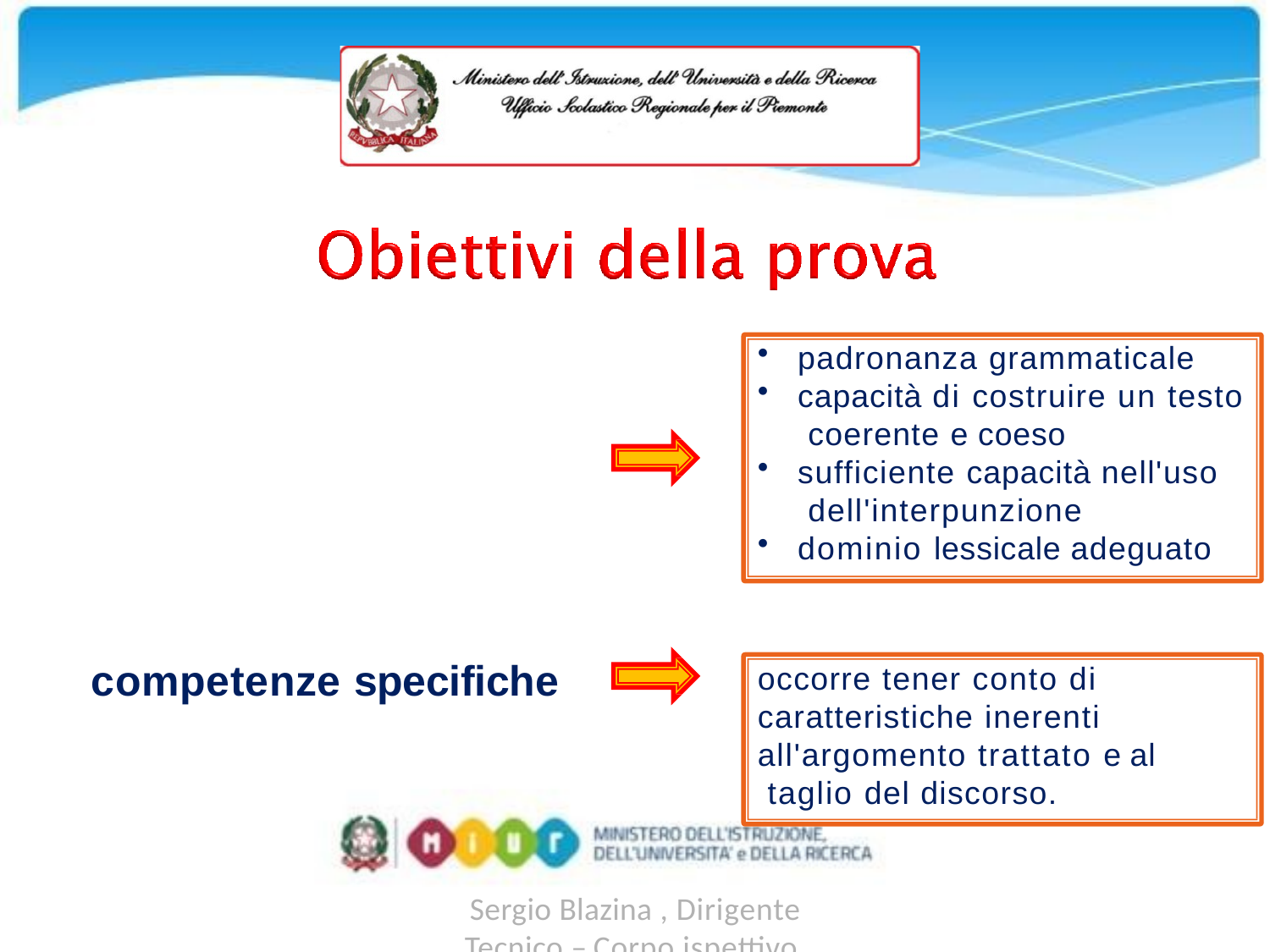

# Occorre distinguere tra:

competenze di base

padronanza grammaticale
capacità di costruire un testo  coerente e coeso
sufficiente capacità nell'uso  dell'interpunzione
dominio lessicale adeguato

competenze specifiche

occorre tener conto di  caratteristiche inerenti  all'argomento trattato e al  taglio del discorso.
Sergio Blazina , Dirigente Tecnico – Corpo ispettivo  Ufficio Scolastico Regionale per il Piemonte